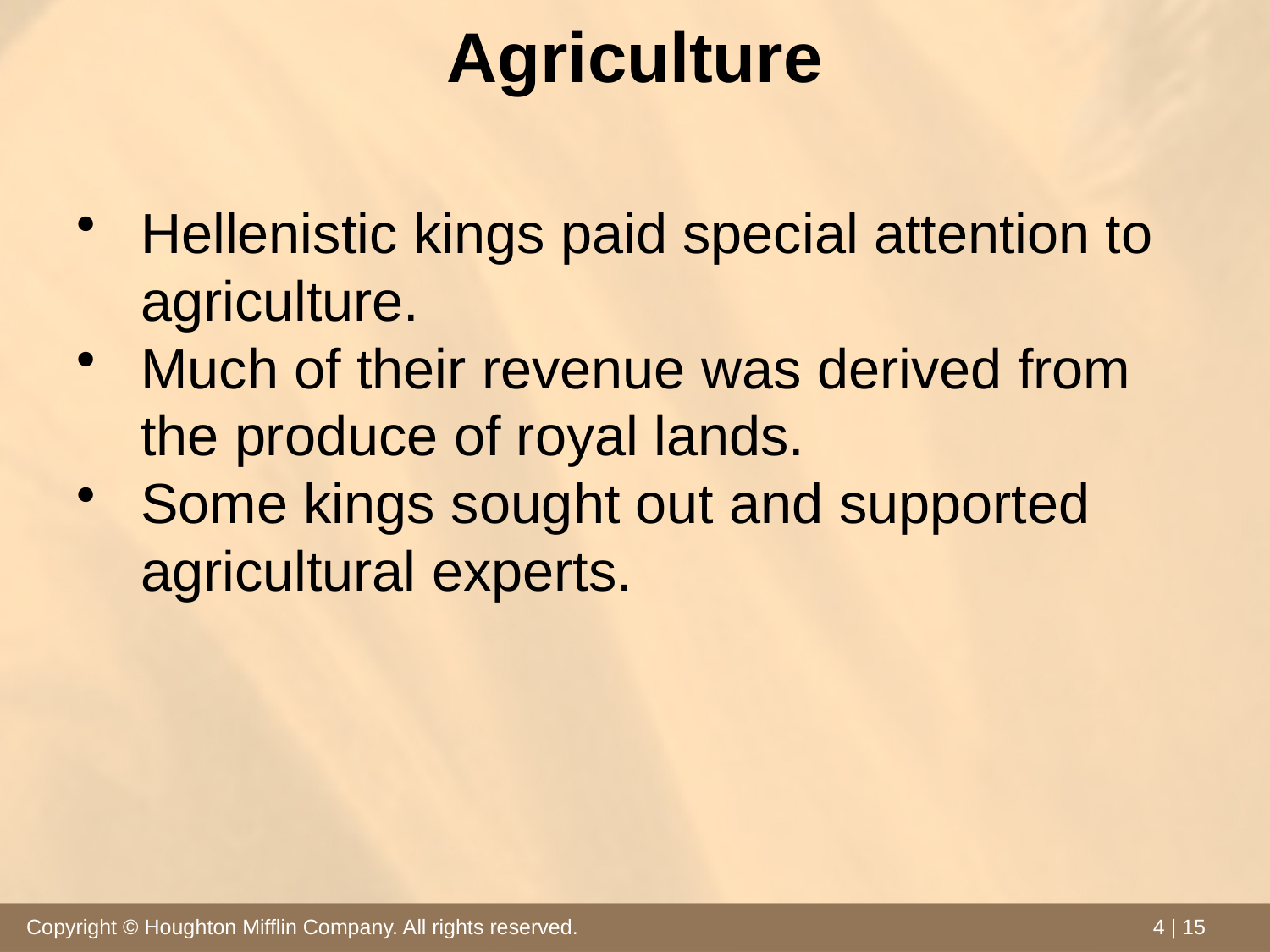

# Agriculture
Hellenistic kings paid special attention to agriculture.
Much of their revenue was derived from the produce of royal lands.
Some kings sought out and supported agricultural experts.